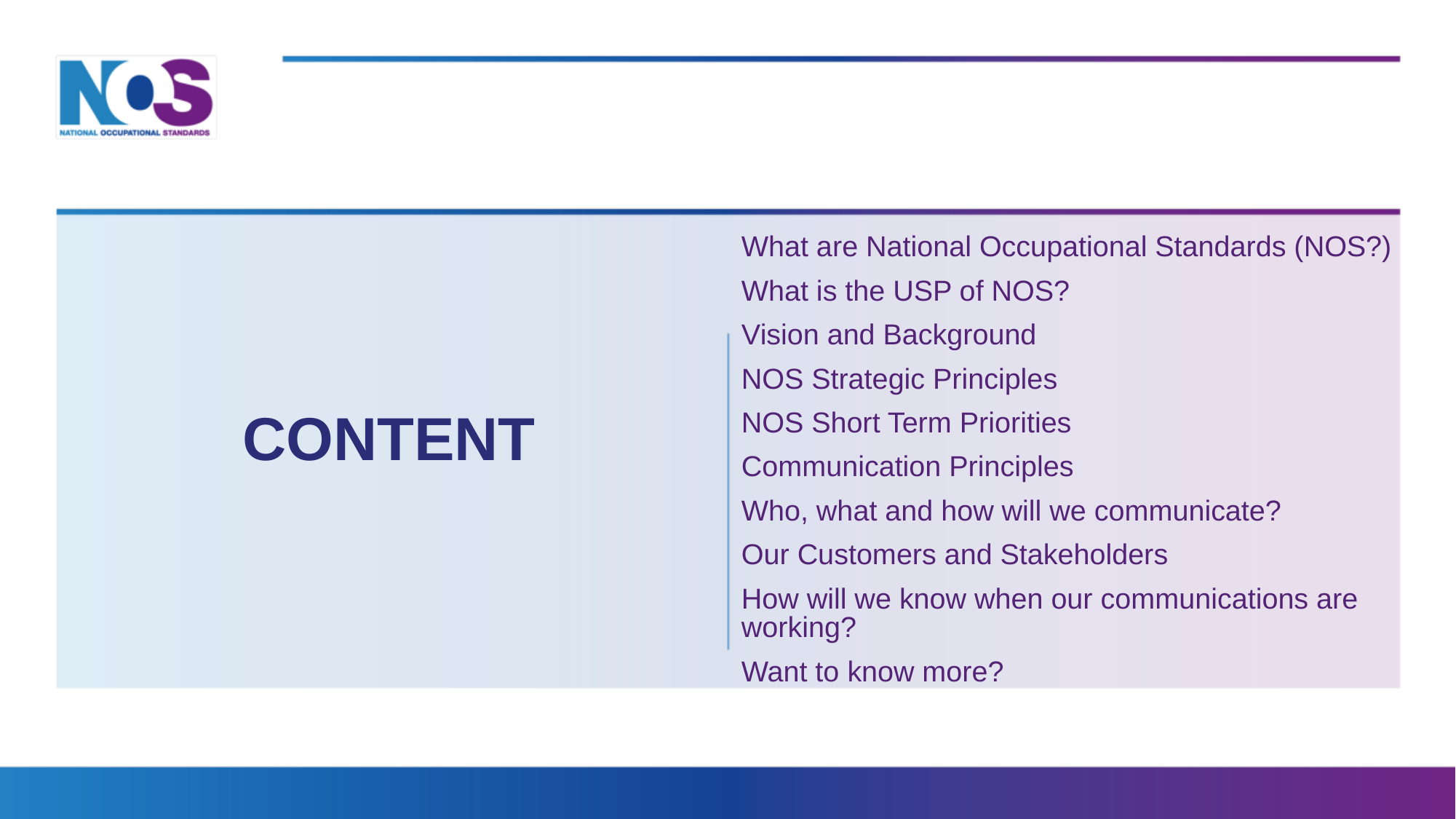

What are National Occupational Standards (NOS?)
What is the USP of NOS?
Vision and Background
NOS Strategic Principles
NOS Short Term Priorities
Communication Principles
Who, what and how will we communicate?
Our Customers and Stakeholders
How will we know when our communications are working?
Want to know more?

CONTENT